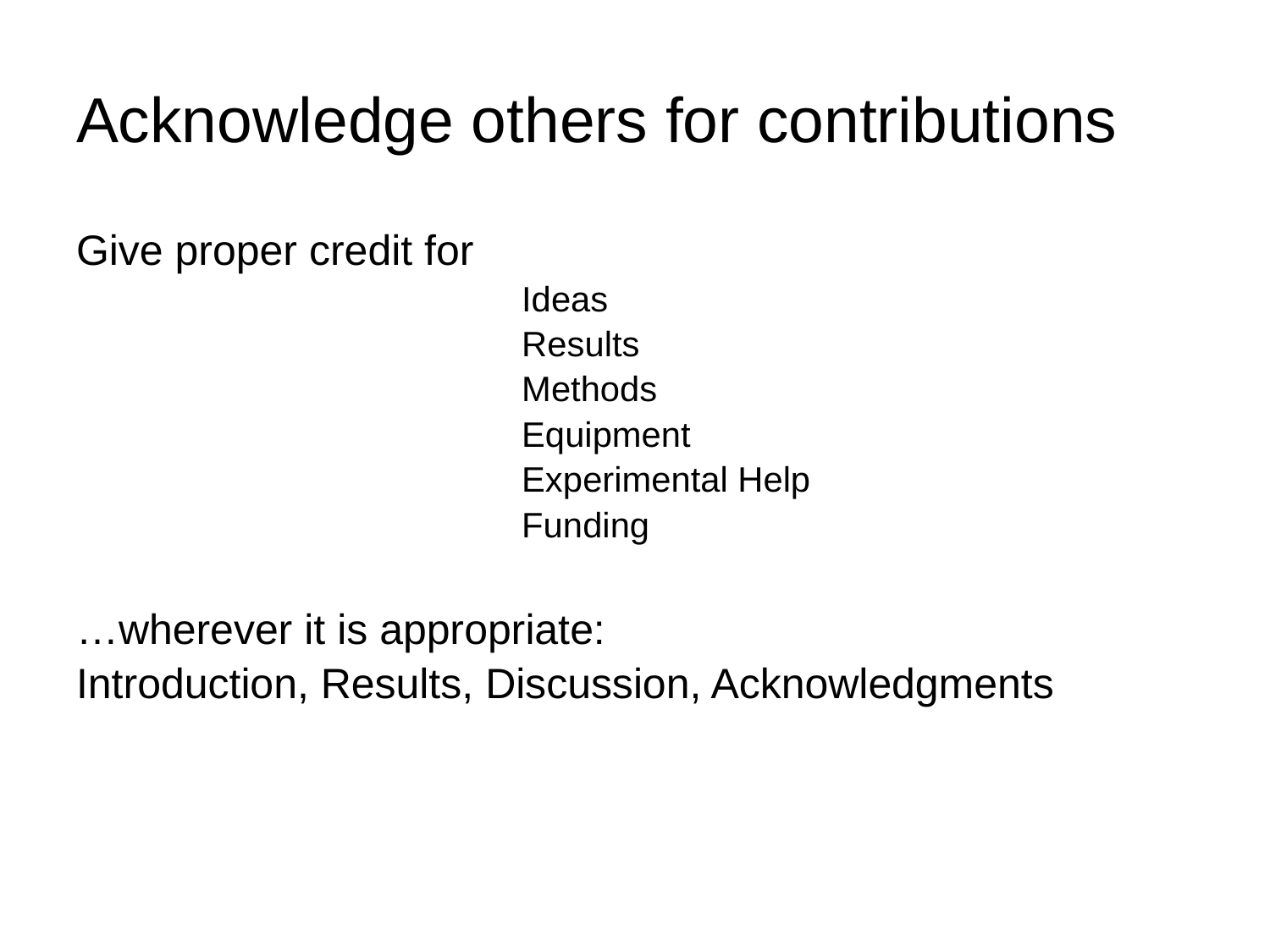

# Acknowledge others for contributions
Give proper credit for
Ideas
Results
Methods
Equipment
Experimental Help
Funding

…wherever it is appropriate:
Introduction, Results, Discussion, Acknowledgments